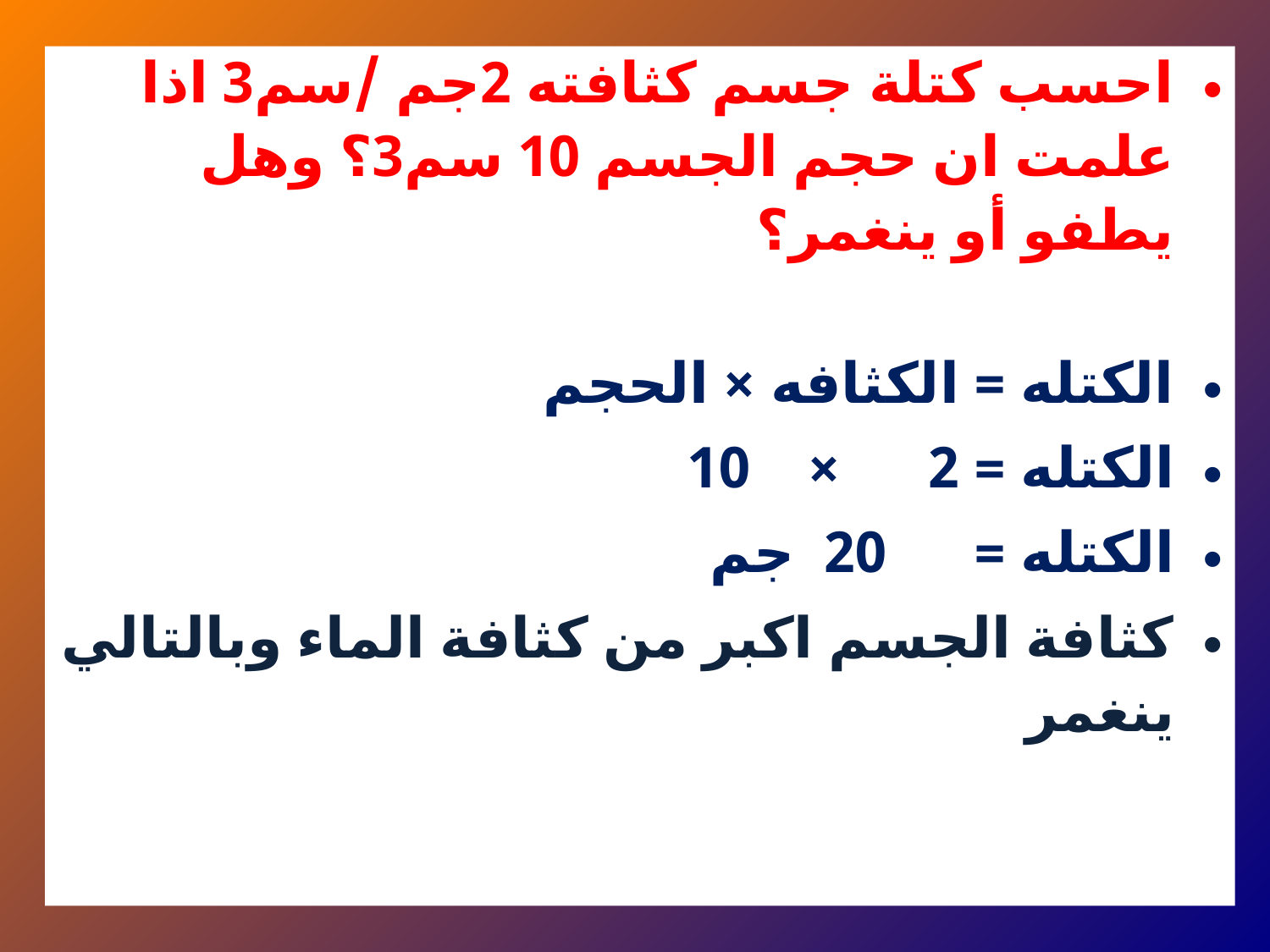

احسب كتلة جسم كثافته 2جم /سم3 اذا علمت ان حجم الجسم 10 سم3؟ وهل يطفو أو ينغمر؟

الكتله = الكثافه × الحجم
الكتله = 2      ×    10
الكتله =      20  جم
كثافة الجسم اكبر من كثافة الماء وبالتالي ينغمر